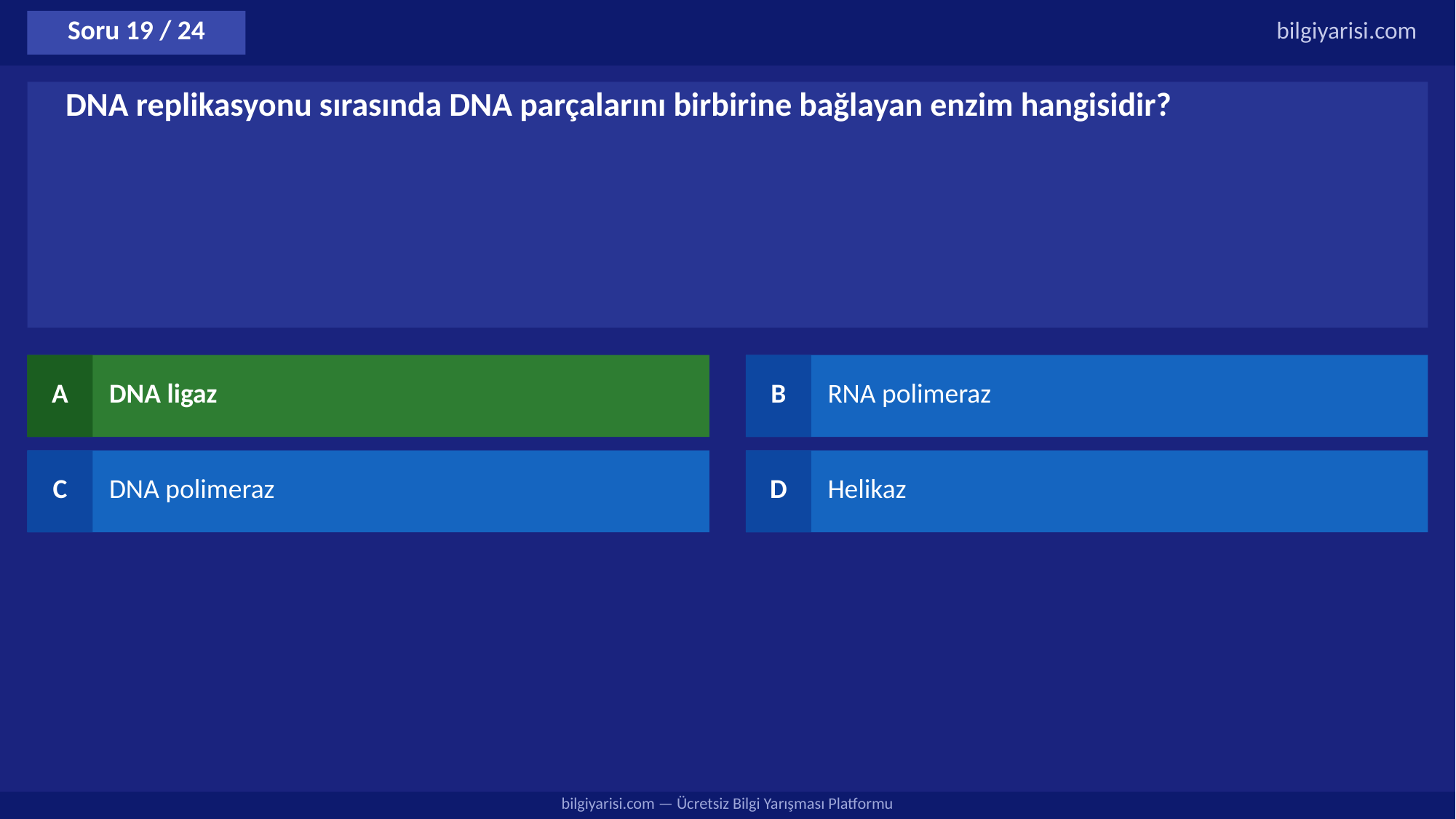

Soru 19 / 24
bilgiyarisi.com

DNA replikasyonu sırasında DNA parçalarını birbirine bağlayan enzim hangisidir?

A
DNA ligaz

B
RNA polimeraz

C
DNA polimeraz

D
Helikaz
bilgiyarisi.com — Ücretsiz Bilgi Yarışması Platformu